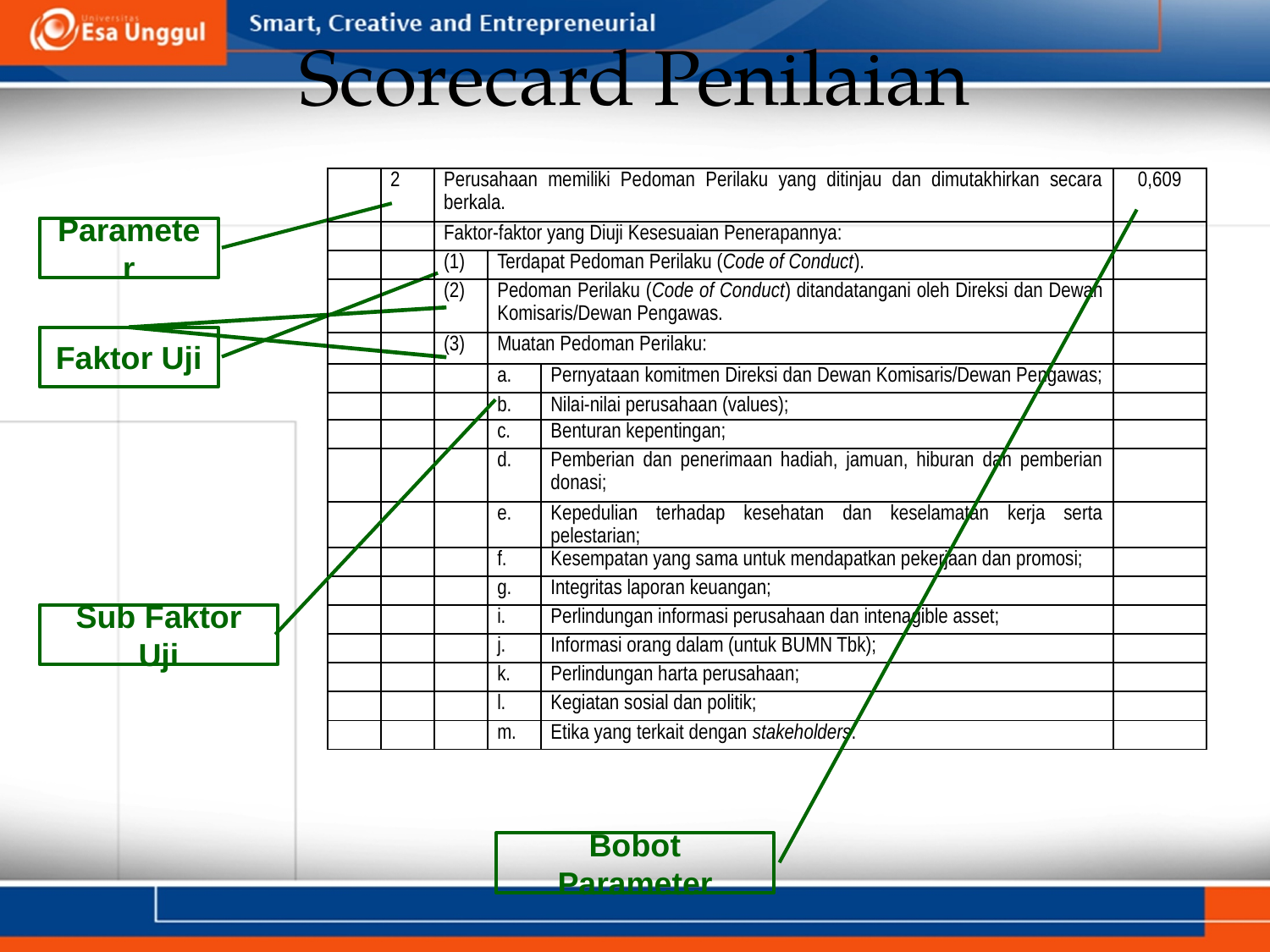

# Scorecard Penilaian
|  | 2 | Perusahaan memiliki Pedoman Perilaku yang ditinjau dan dimutakhirkan secara berkala. |  |  | 0,609 |
| --- | --- | --- | --- | --- | --- |
|  |  | Faktor-faktor yang Diuji Kesesuaian Penerapannya: |  |  |  |
|  |  | (1) | Terdapat Pedoman Perilaku (Code of Conduct). |  |  |
|  |  | (2) | Pedoman Perilaku (Code of Conduct) ditandatangani oleh Direksi dan Dewan Komisaris/Dewan Pengawas. |  |  |
|  |  | (3) | Muatan Pedoman Perilaku: |  |  |
|  |  |  | a. | Pernyataan komitmen Direksi dan Dewan Komisaris/Dewan Pengawas; |  |
|  |  |  | b. | Nilai-nilai perusahaan (values); |  |
|  |  |  | c. | Benturan kepentingan; |  |
|  |  |  | d. | Pemberian dan penerimaan hadiah, jamuan, hiburan dan pemberian donasi; |  |
|  |  |  | e. | Kepedulian terhadap kesehatan dan keselamatan kerja serta pelestarian; |  |
|  |  |  | f. | Kesempatan yang sama untuk mendapatkan pekerjaan dan promosi; |  |
|  |  |  | g. | Integritas laporan keuangan; |  |
|  |  |  | i. | Perlindungan informasi perusahaan dan intenagible asset; |  |
|  |  |  | j. | Informasi orang dalam (untuk BUMN Tbk); |  |
|  |  |  | k. | Perlindungan harta perusahaan; |  |
|  |  |  | l. | Kegiatan sosial dan politik; |  |
|  |  |  | m. | Etika yang terkait dengan stakeholders. |  |
Parameter
Faktor Uji
Sub Faktor Uji
Bobot Parameter